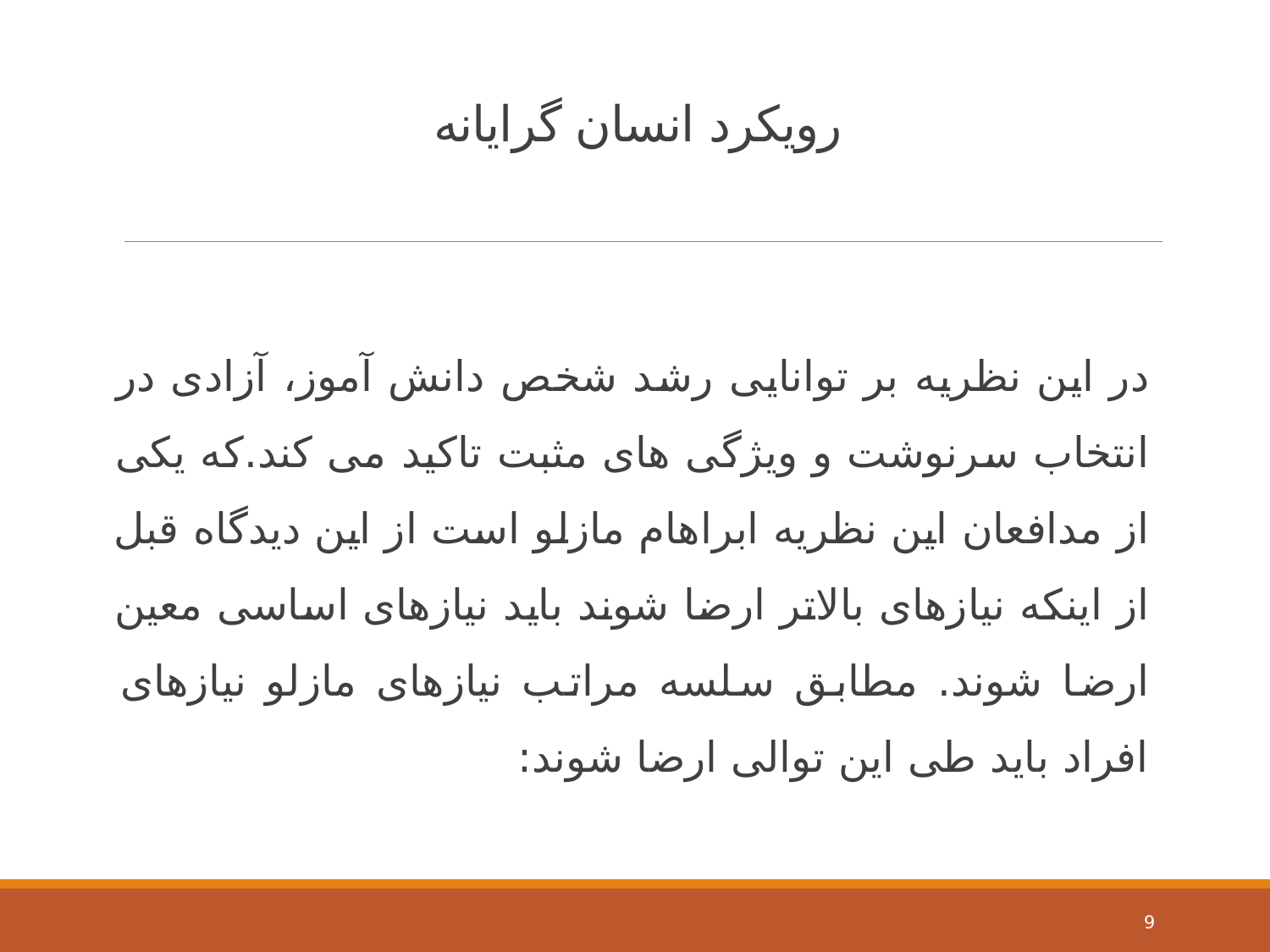

# رویکرد انسان گرایانه
در این نظریه بر توانایی رشد شخص دانش آموز، آزادی در انتخاب سرنوشت و ویژگی های مثبت تاکید می کند.که یکی از مدافعان این نظریه ابراهام مازلو است از این دیدگاه قبل از اینکه نیازهای بالاتر ارضا شوند باید نیازهای اساسی معین ارضا شوند. مطابق سلسه مراتب نیازهای مازلو نیازهای افراد باید طی این توالی ارضا شوند:

9